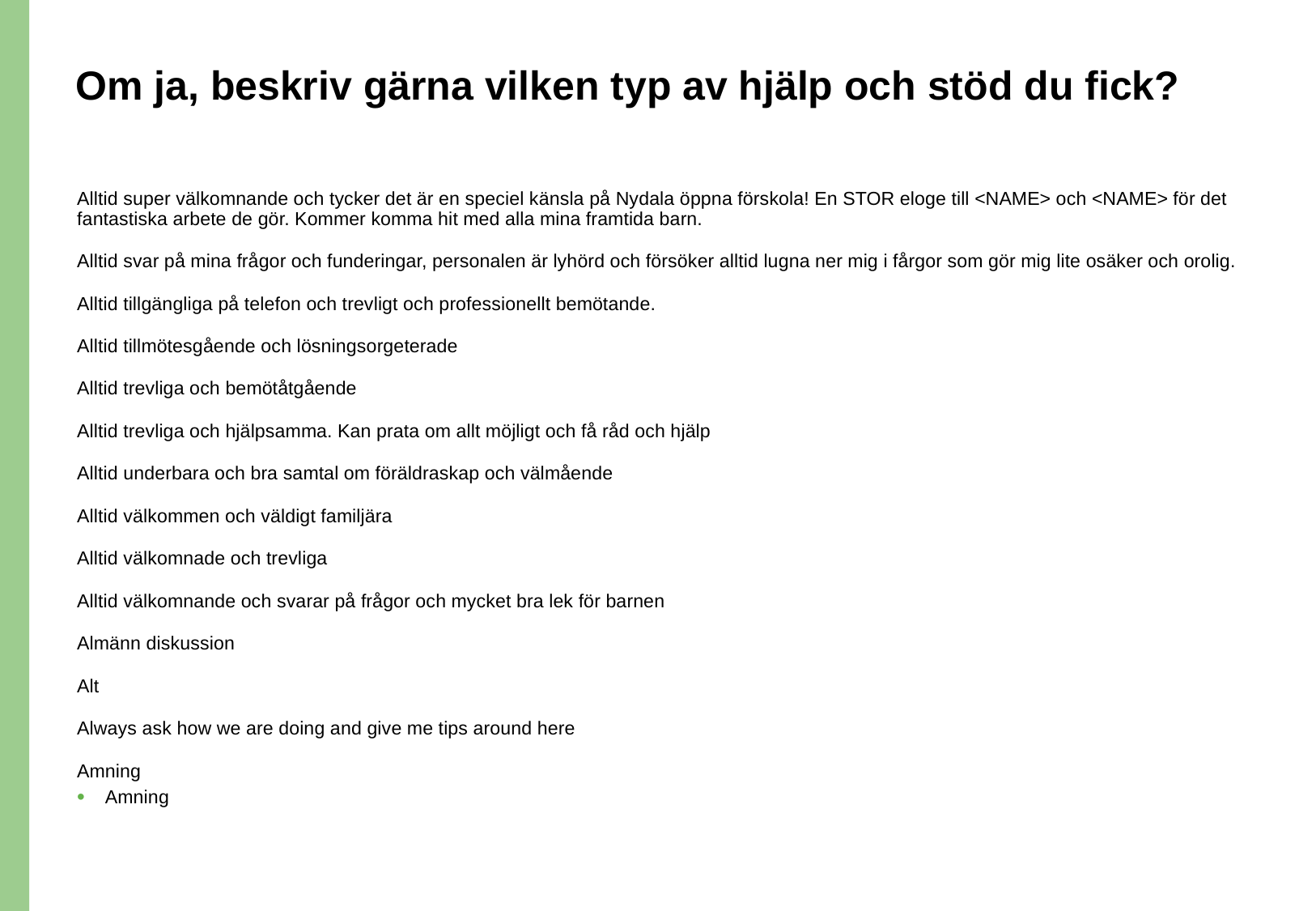

# Om ja, beskriv gärna vilken typ av hjälp och stöd du fick?
Alltid super välkomnande och tycker det är en speciel känsla på Nydala öppna förskola! En STOR eloge till <NAME> och <NAME> för det fantastiska arbete de gör. Kommer komma hit med alla mina framtida barn.
Alltid svar på mina frågor och funderingar, personalen är lyhörd och försöker alltid lugna ner mig i fårgor som gör mig lite osäker och orolig.
Alltid tillgängliga på telefon och trevligt och professionellt bemötande.
Alltid tillmötesgående och lösningsorgeterade
Alltid trevliga och bemötåtgående
Alltid trevliga och hjälpsamma. Kan prata om allt möjligt och få råd och hjälp
Alltid underbara och bra samtal om föräldraskap och välmående
Alltid välkommen och väldigt familjära
Alltid välkomnade och trevliga
Alltid välkomnande och svarar på frågor och mycket bra lek för barnen
Almänn diskussion
Alt
Always ask how we are doing and give me tips around here
Amning
Amning